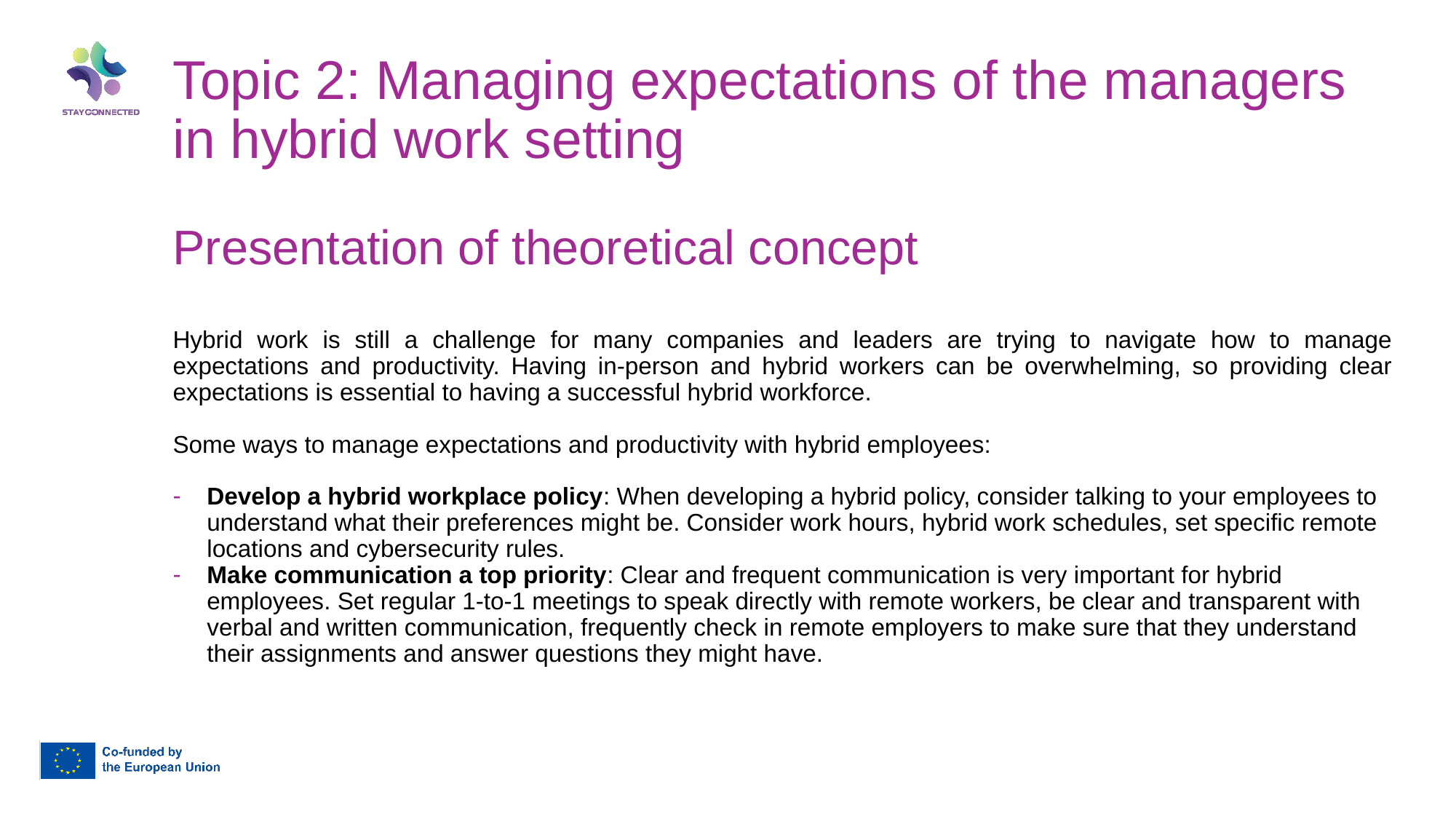

Topic 2: Managing expectations of the managers in hybrid work setting
Presentation of theoretical concept

Hybrid work is still a challenge for many companies and leaders are trying to navigate how to manage expectations and productivity. Having in-person and hybrid workers can be overwhelming, so providing clear expectations is essential to having a successful hybrid workforce.

Some ways to manage expectations and productivity with hybrid employees:

Develop a hybrid workplace policy: When developing a hybrid policy, consider talking to your employees to understand what their preferences might be. Consider work hours, hybrid work schedules, set specific remote locations and cybersecurity rules.
Make communication a top priority: Clear and frequent communication is very important for hybrid employees. Set regular 1-to-1 meetings to speak directly with remote workers, be clear and transparent with verbal and written communication, frequently check in remote employers to make sure that they understand their assignments and answer questions they might have.